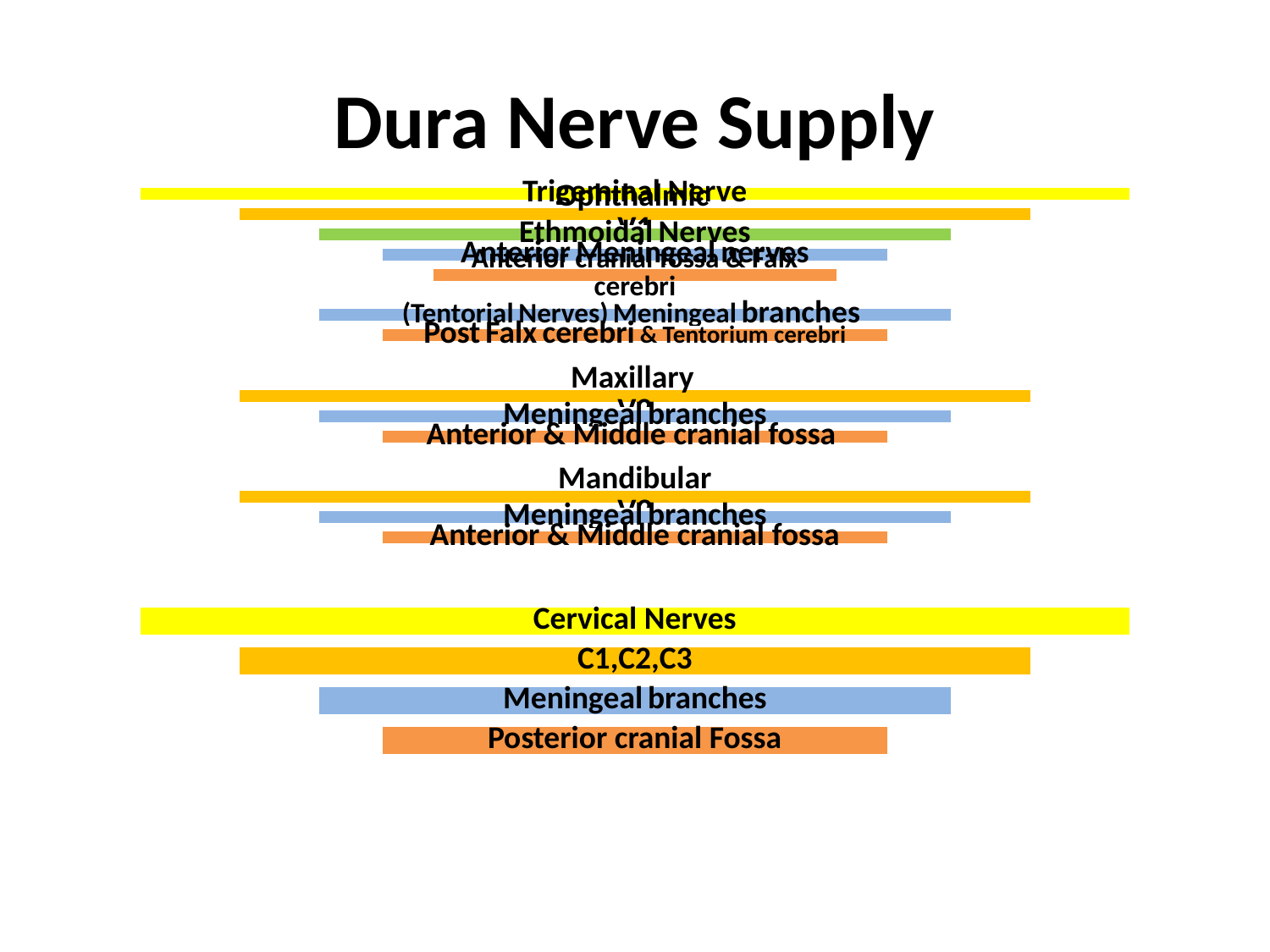

# Dura Nerve Supply
Trigeminal Nerve
Maxillary
V2
Mandibular
V3
Ophthalmic
V1
(Tentorial Nerves) Meningeal branches
Meningeal branches
Meningeal branches
Anterior & Middle cranial fossa
Post Falx cerebri & Tentorium cerebri
Anterior & Middle cranial fossa
Cervical Nerves
C1,C2,C3
Meningeal branches
Posterior cranial Fossa